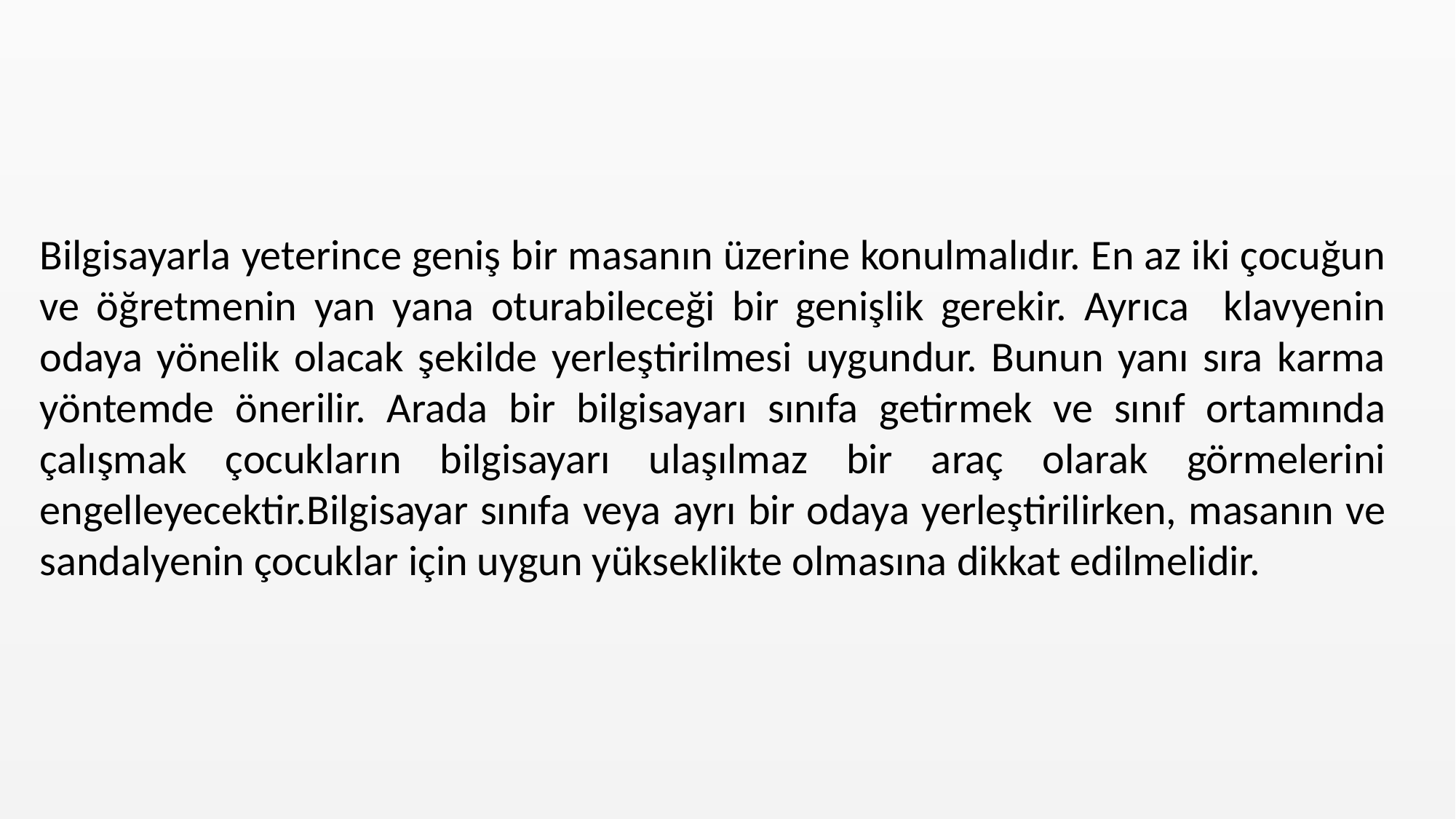

Bilgisayarla yeterince geniş bir masanın üzerine konulmalıdır. En az iki çocuğun ve öğretmenin yan yana oturabileceği bir genişlik gerekir. Ayrıca  klavyenin odaya yönelik olacak şekilde yerleştirilmesi uygundur. Bunun yanı sıra karma yöntemde önerilir. Arada bir bilgisayarı sınıfa getirmek ve sınıf ortamında çalışmak çocukların bilgisayarı ulaşılmaz bir araç olarak görmelerini engelleyecektir.Bilgisayar sınıfa veya ayrı bir odaya yerleştirilirken, masanın ve sandalyenin çocuklar için uygun yükseklikte olmasına dikkat edilmelidir.